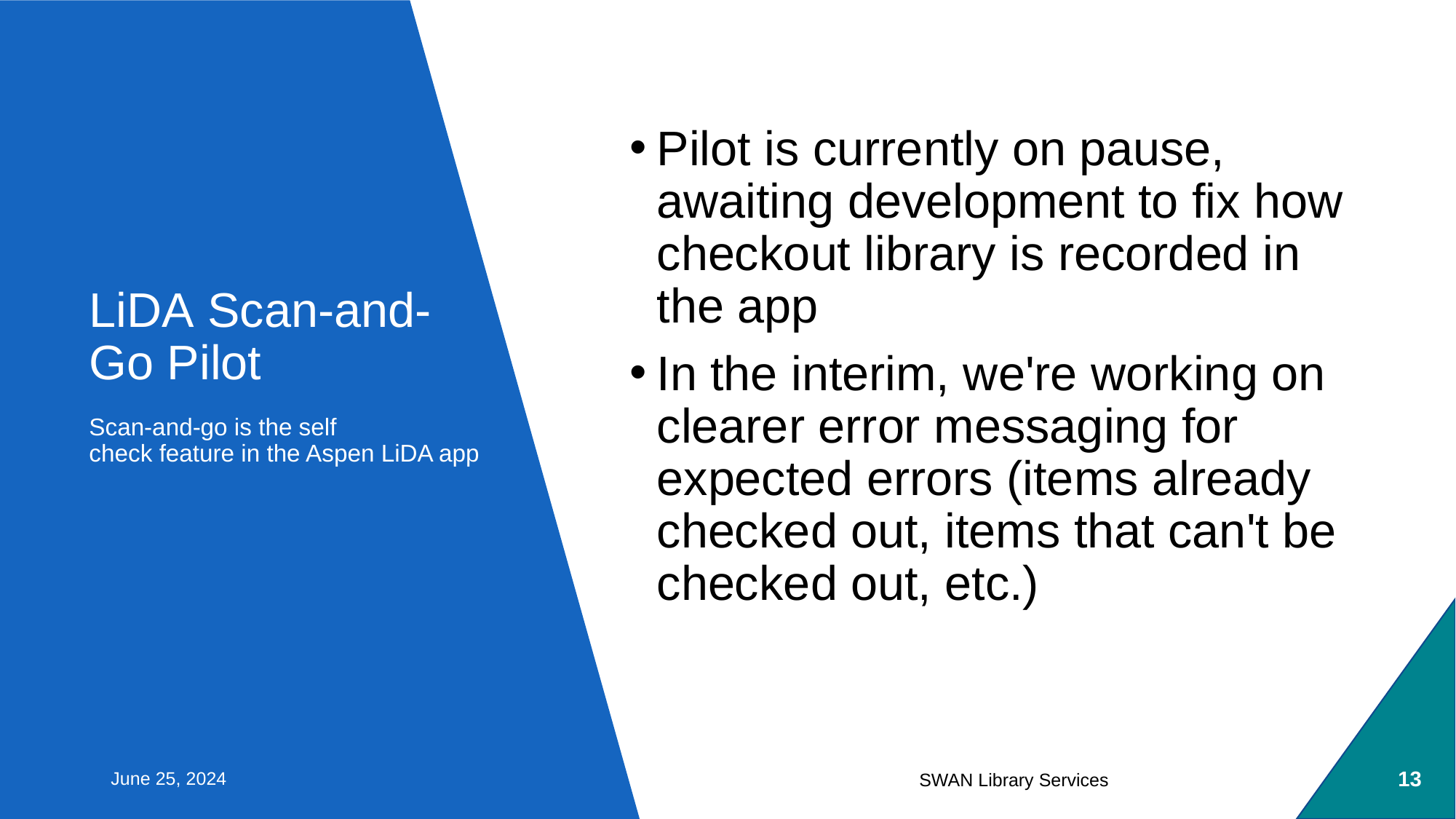

Pilot is currently on pause, awaiting development to fix how checkout library is recorded in the app
In the interim, we're working on clearer error messaging for expected errors (items already checked out, items that can't be checked out, etc.)
# LiDA Scan-and-Go Pilot
Scan-and-go is the self check feature in the Aspen LiDA app
June 25, 2024
13
SWAN Library Services